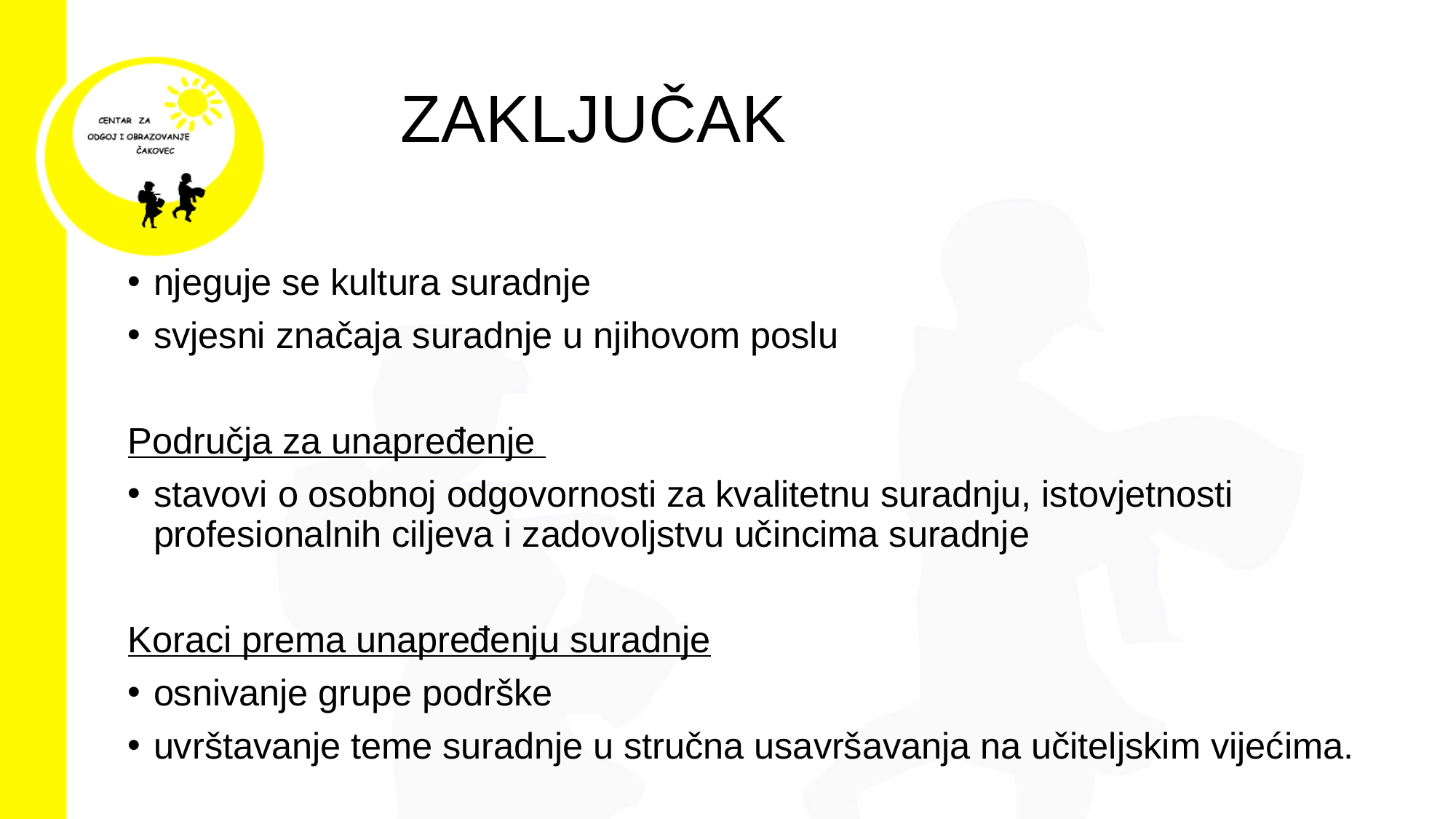

# ZAKLJUČAK
njeguje se kultura suradnje
svjesni značaja suradnje u njihovom poslu

Područja za unapređenje
stavovi o osobnoj odgovornosti za kvalitetnu suradnju, istovjetnosti profesionalnih ciljeva i zadovoljstvu učincima suradnje

Koraci prema unapređenju suradnje
osnivanje grupe podrške
uvrštavanje teme suradnje u stručna usavršavanja na učiteljskim vijećima.